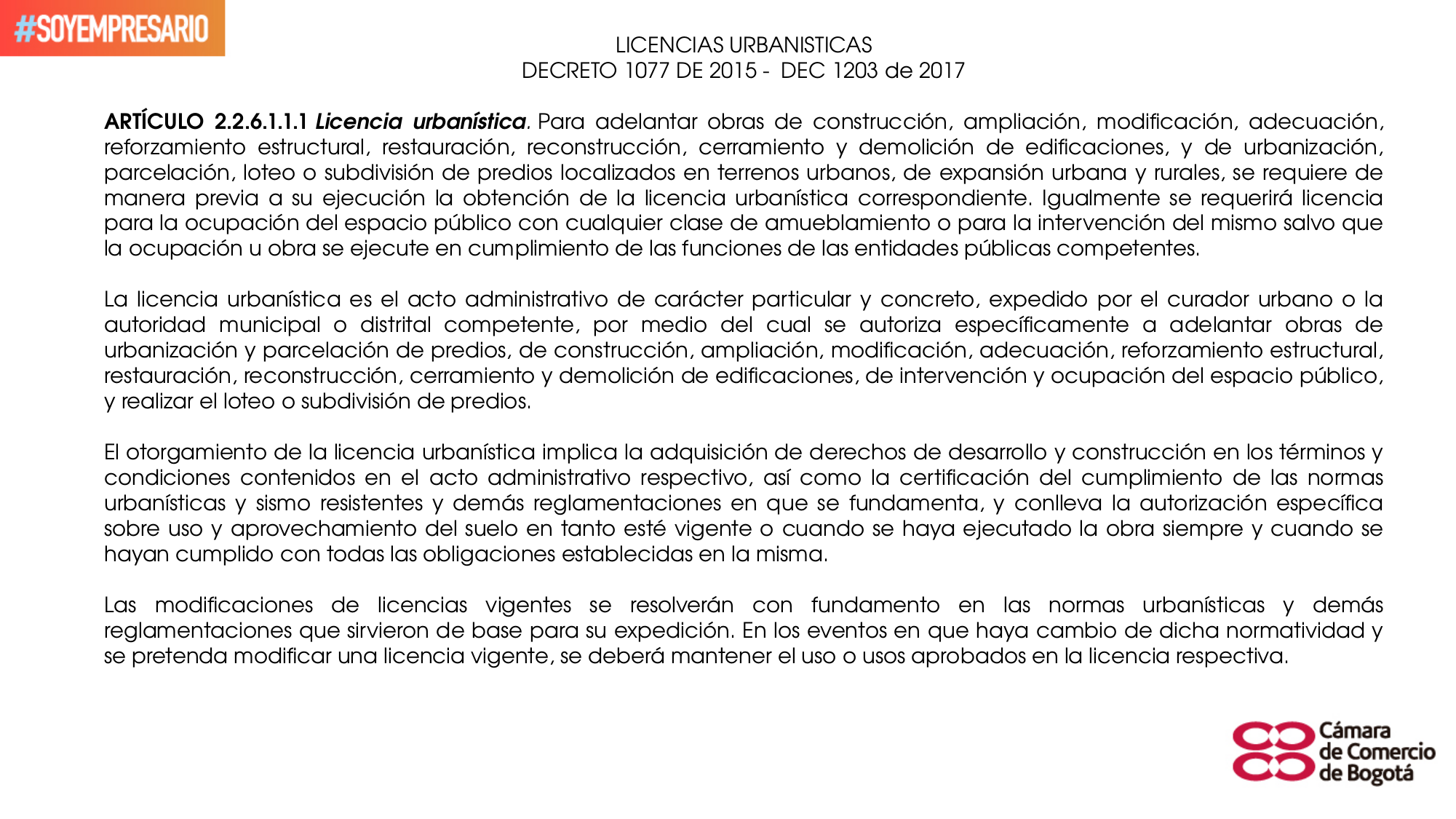

LICENCIAS URBANISTICAS
DECRETO 1077 DE 2015 -  DEC 1203 de 2017

ARTÍCULO 2.2.6.1.1.1 Licencia urbanística. Para adelantar obras de construcción, ampliación, modificación, adecuación, reforzamiento estructural, restauración, reconstrucción, cerramiento y demolición de edificaciones, y de urbanización, parcelación, loteo o subdivisión de predios localizados en terrenos urbanos, de expansión urbana y rurales, se requiere de manera previa a su ejecución la obtención de la licencia urbanística correspondiente. Igualmente se requerirá licencia para la ocupación del espacio público con cualquier clase de amueblamiento o para la intervención del mismo salvo que la ocupación u obra se ejecute en cumplimiento de las funciones de las entidades públicas competentes.

La licencia urbanística es el acto administrativo de carácter particular y concreto, expedido por el curador urbano o la autoridad municipal o distrital competente, por medio del cual se autoriza específicamente a adelantar obras de urbanización y parcelación de predios, de construcción, ampliación, modificación, adecuación, reforzamiento estructural, restauración, reconstrucción, cerramiento y demolición de edificaciones, de intervención y ocupación del espacio público, y realizar el loteo o subdivisión de predios.

El otorgamiento de la licencia urbanística implica la adquisición de derechos de desarrollo y construcción en los términos y condiciones contenidos en el acto administrativo respectivo, así como la certificación del cumplimiento de las normas urbanísticas y sismo resistentes y demás reglamentaciones en que se fundamenta, y conlleva la autorización específica sobre uso y aprovechamiento del suelo en tanto esté vigente o cuando se haya ejecutado la obra siempre y cuando se hayan cumplido con todas las obligaciones establecidas en la misma.

Las modificaciones de licencias vigentes se resolverán con fundamento en las normas urbanísticas y demás reglamentaciones que sirvieron de base para su expedición. En los eventos en que haya cambio de dicha normatividad y se pretenda modificar una licencia vigente, se deberá mantener el uso o usos aprobados en la licencia respectiva.